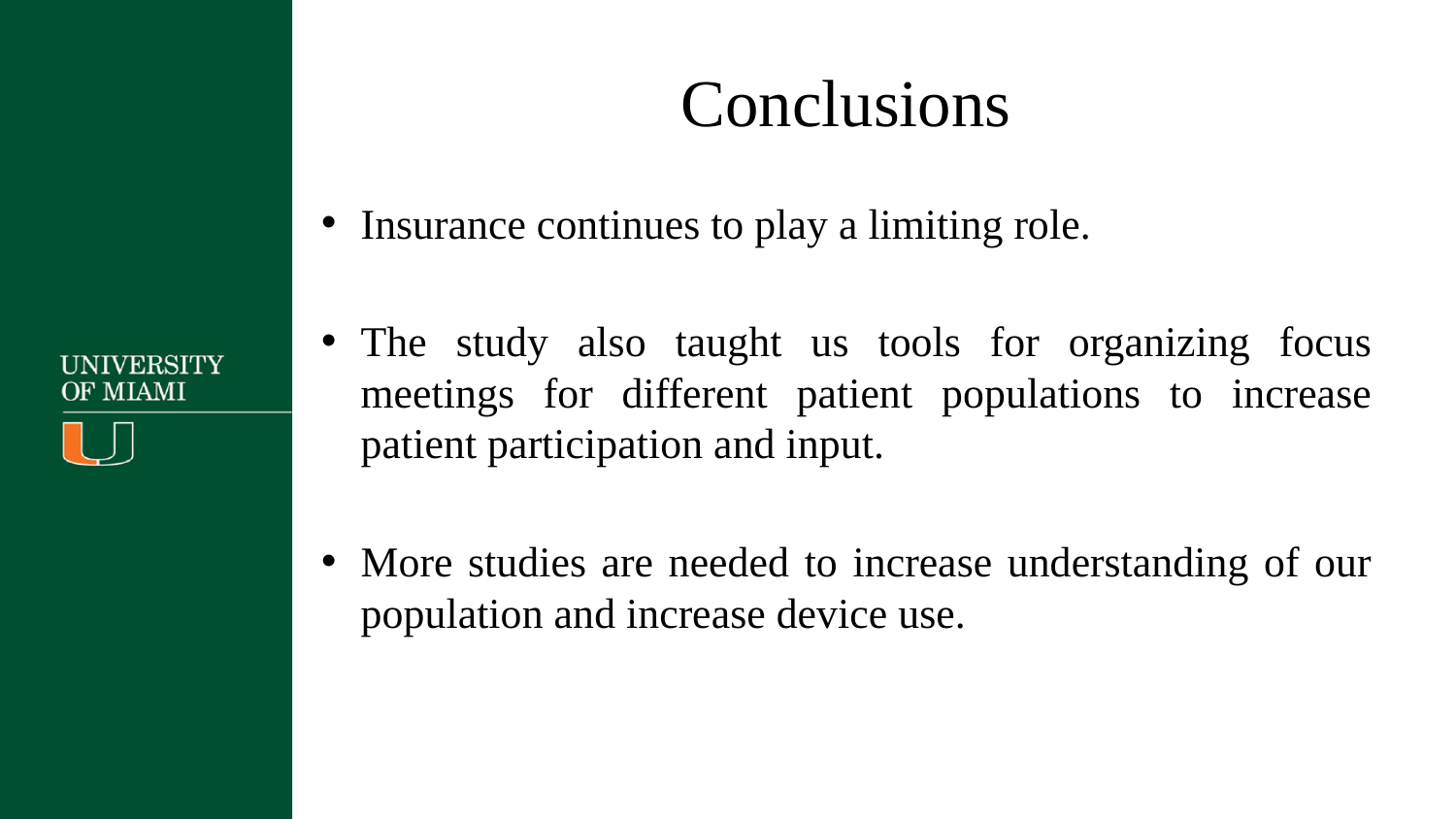

# Conclusions
Insurance continues to play a limiting role.

The study also taught us tools for organizing focus meetings for different patient populations to increase patient participation and input.

More studies are needed to increase understanding of our population and increase device use.